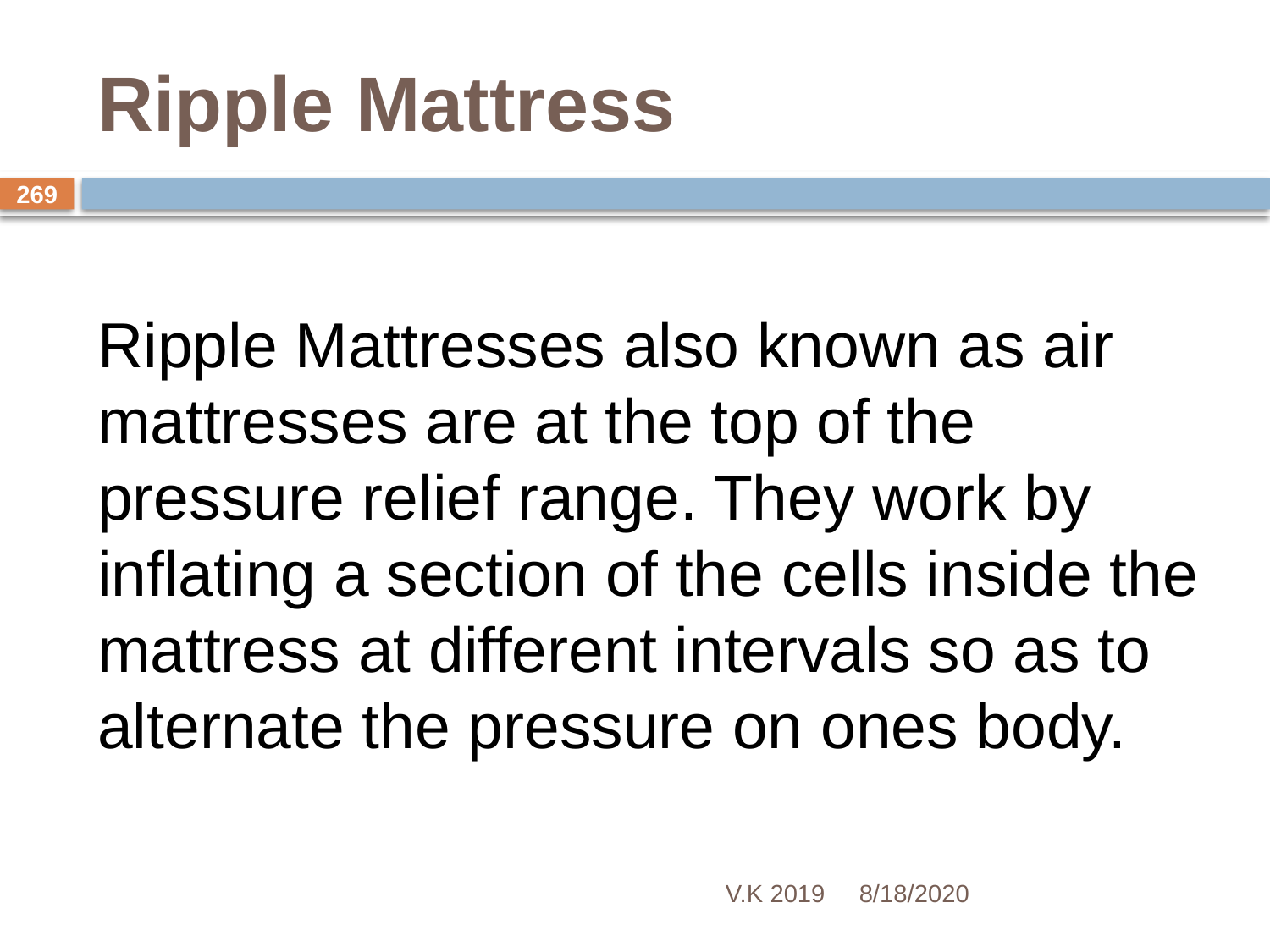

# Ripple Mattress
269
Ripple Mattresses also known as air mattresses are at the top of the pressure relief range. They work by inflating a section of the cells inside the mattress at different intervals so as to alternate the pressure on ones body.
V.K 2019
8/18/2020